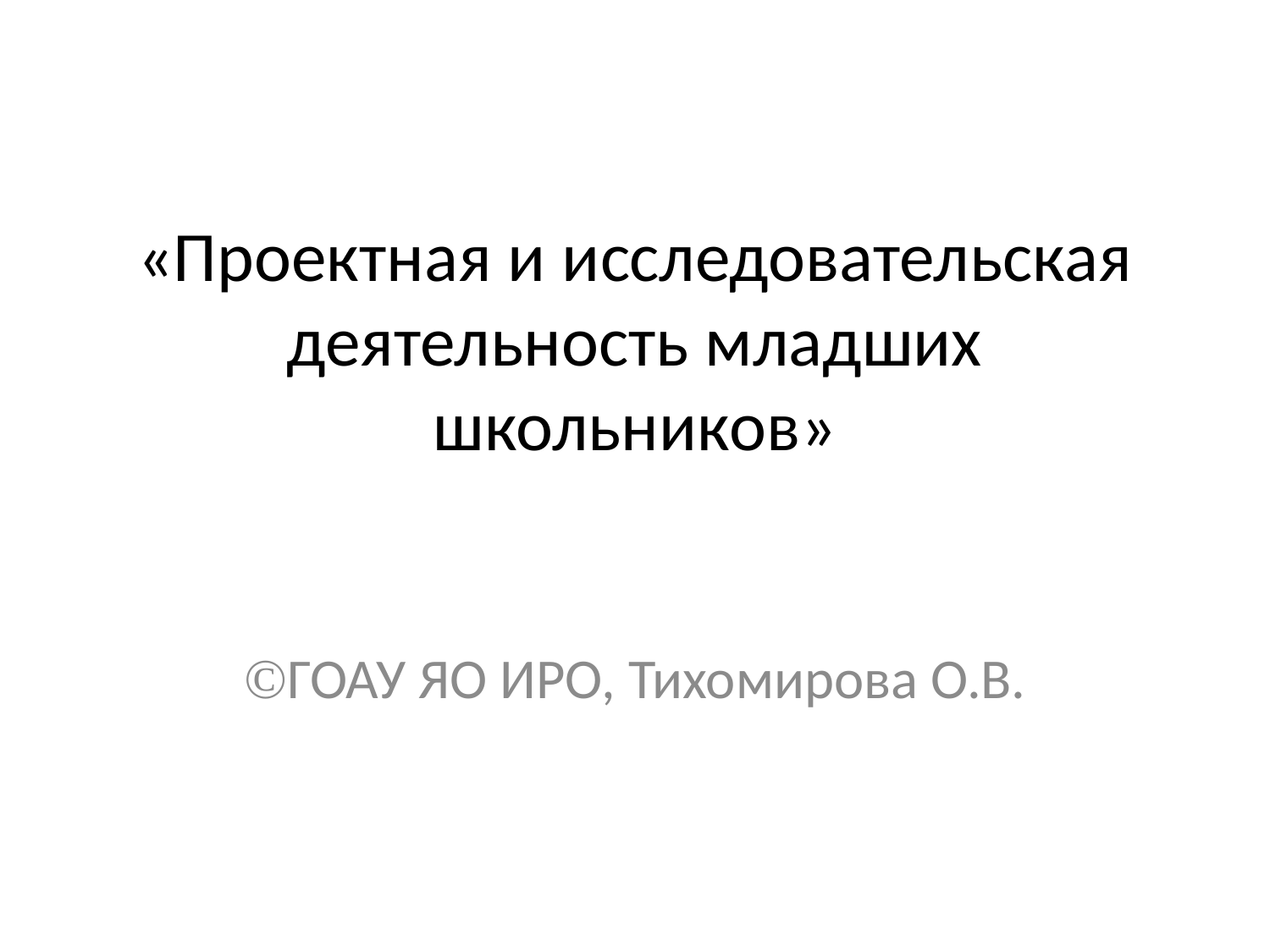

# «Проектная и исследовательская деятельность младших школьников»
©ГОАУ ЯО ИРО, Тихомирова О.В.